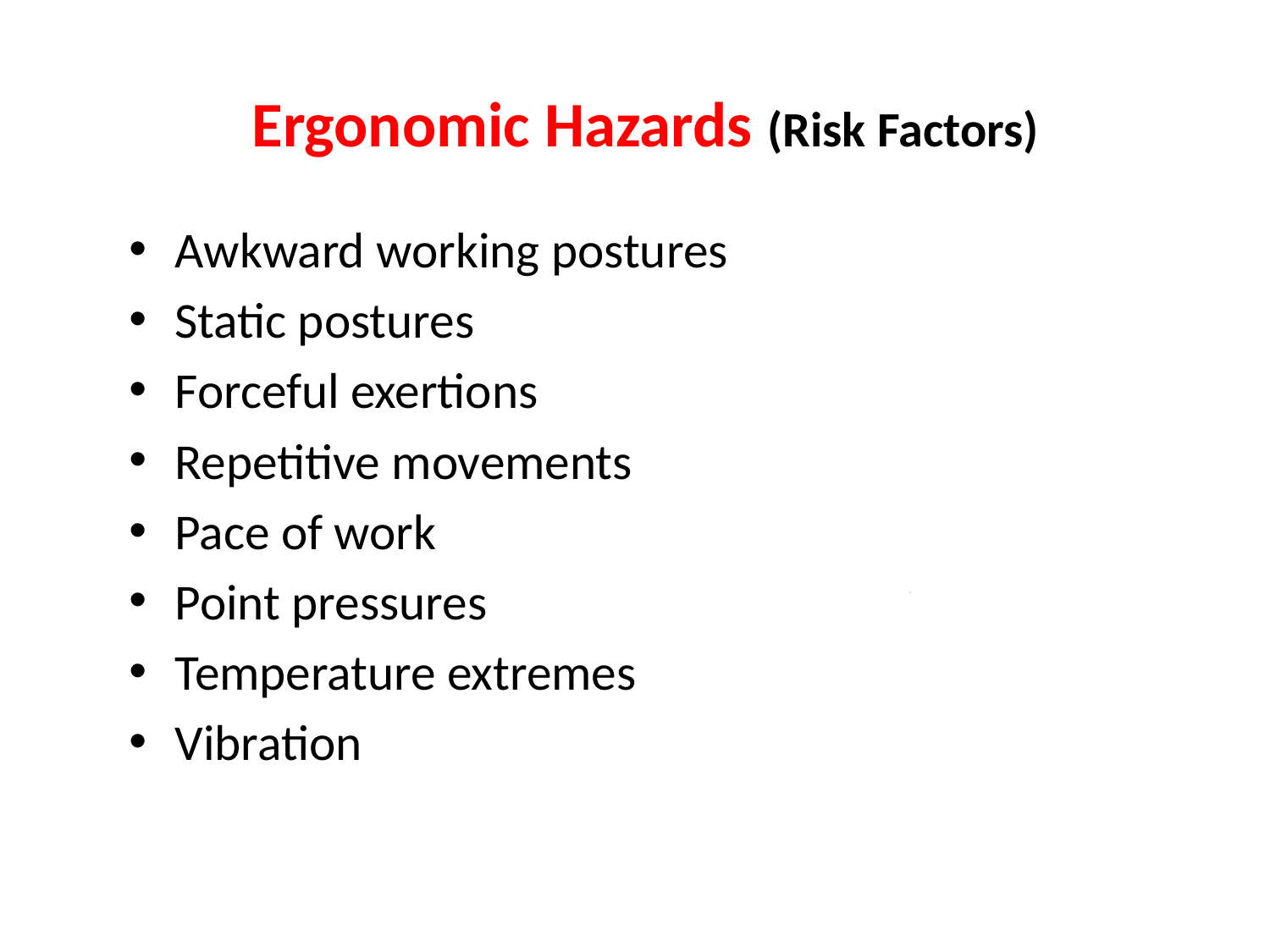

# Ergonomic Hazards (Risk Factors)
Awkward working postures
Static postures
Forceful exertions
Repetitive movements
Pace of work
Point pressures
Temperature extremes
Vibration